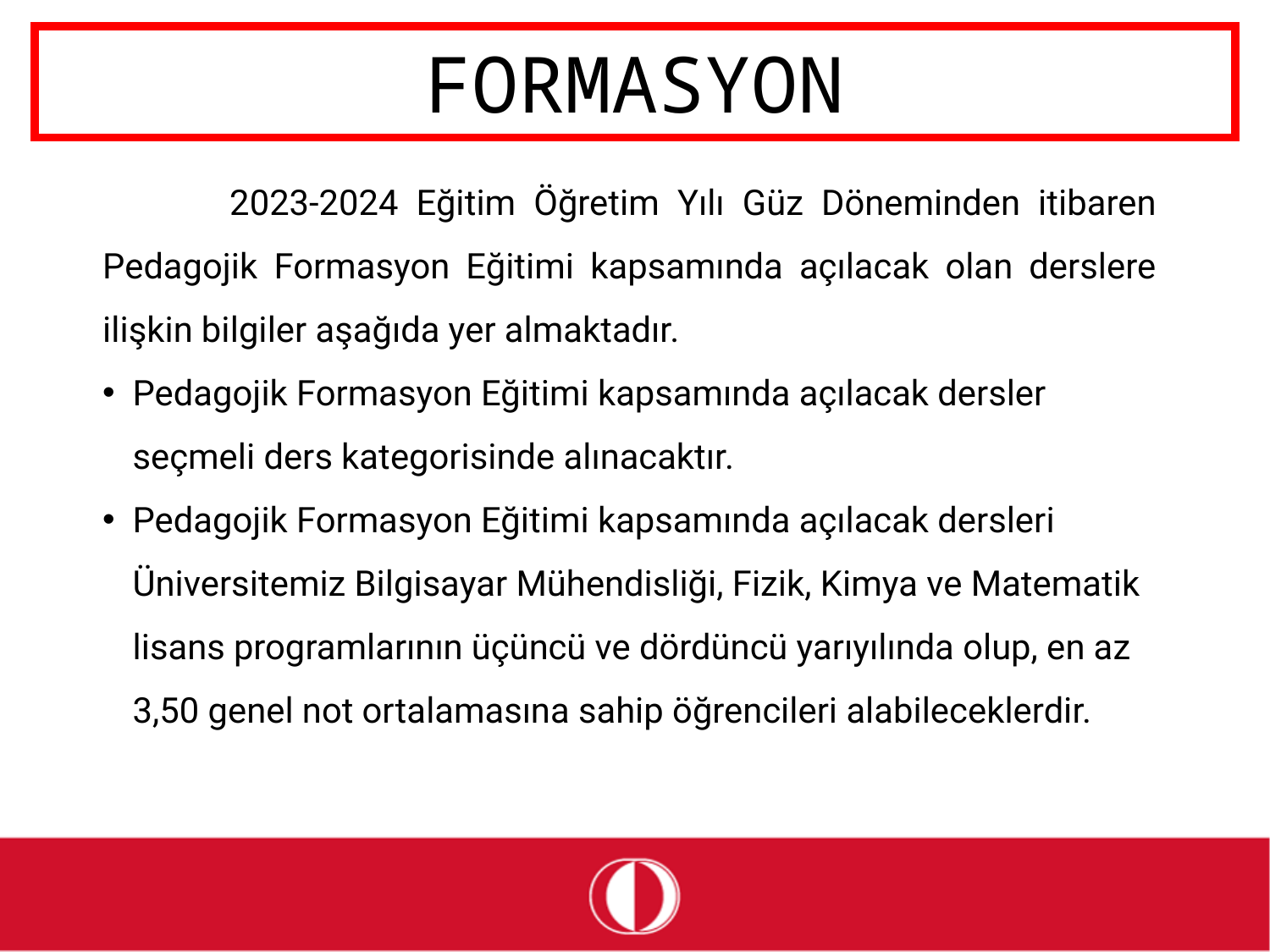

# FORMASYON
	2023-2024 Eğitim Öğretim Yılı Güz Döneminden itibaren Pedagojik Formasyon Eğitimi kapsamında açılacak olan derslere ilişkin bilgiler aşağıda yer almaktadır.
Pedagojik Formasyon Eğitimi kapsamında açılacak dersler seçmeli ders kategorisinde alınacaktır.
Pedagojik Formasyon Eğitimi kapsamında açılacak dersleri Üniversitemiz Bilgisayar Mühendisliği, Fizik, Kimya ve Matematik lisans programlarının üçüncü ve dördüncü yarıyılında olup, en az 3,50 genel not ortalamasına sahip öğrencileri alabileceklerdir.